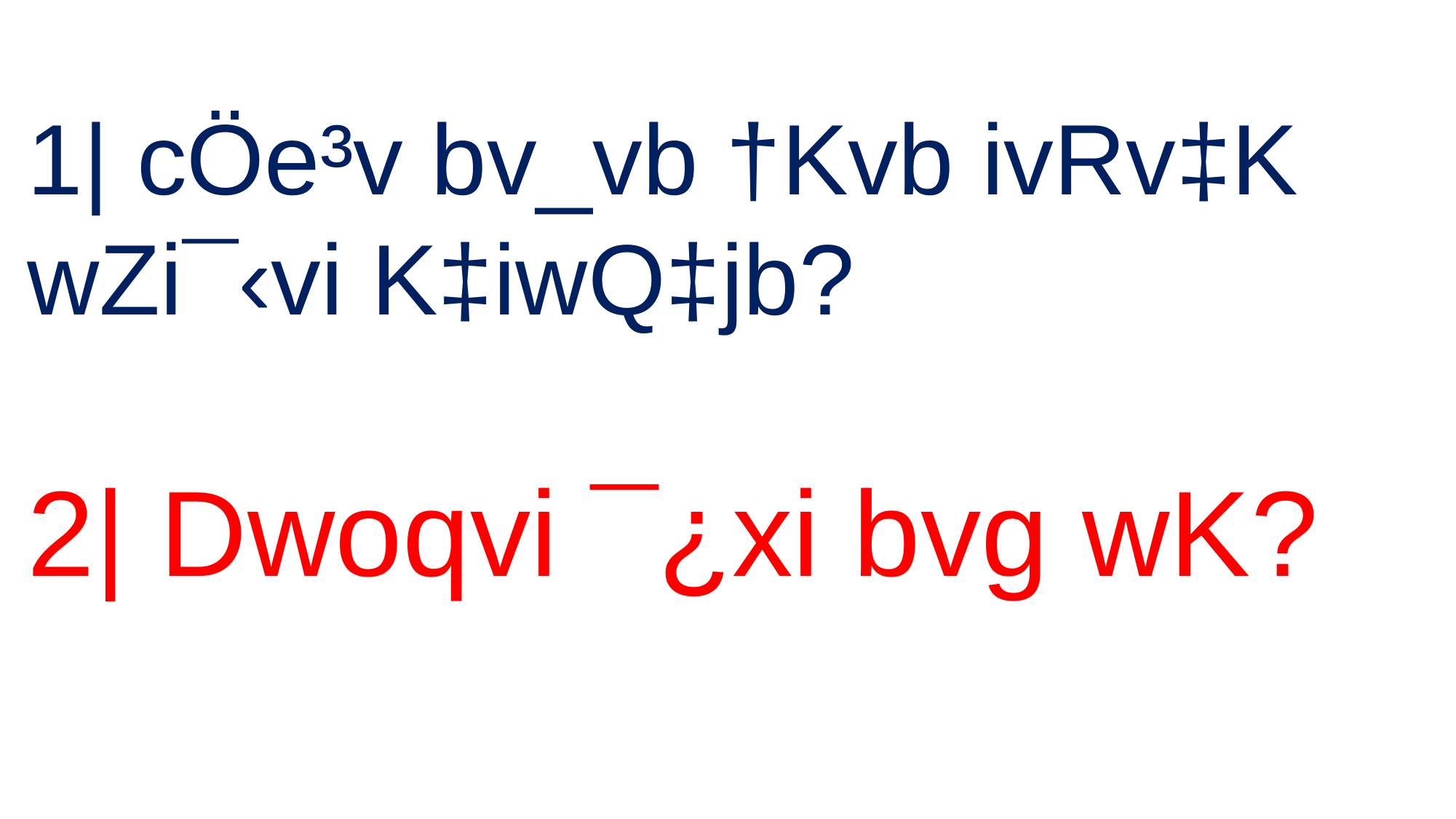

1| cÖe³v bv_vb †Kvb ivRv‡K wZi¯‹vi K‡iwQ‡jb?

2| Dwoqvi ¯¿xi bvg wK?